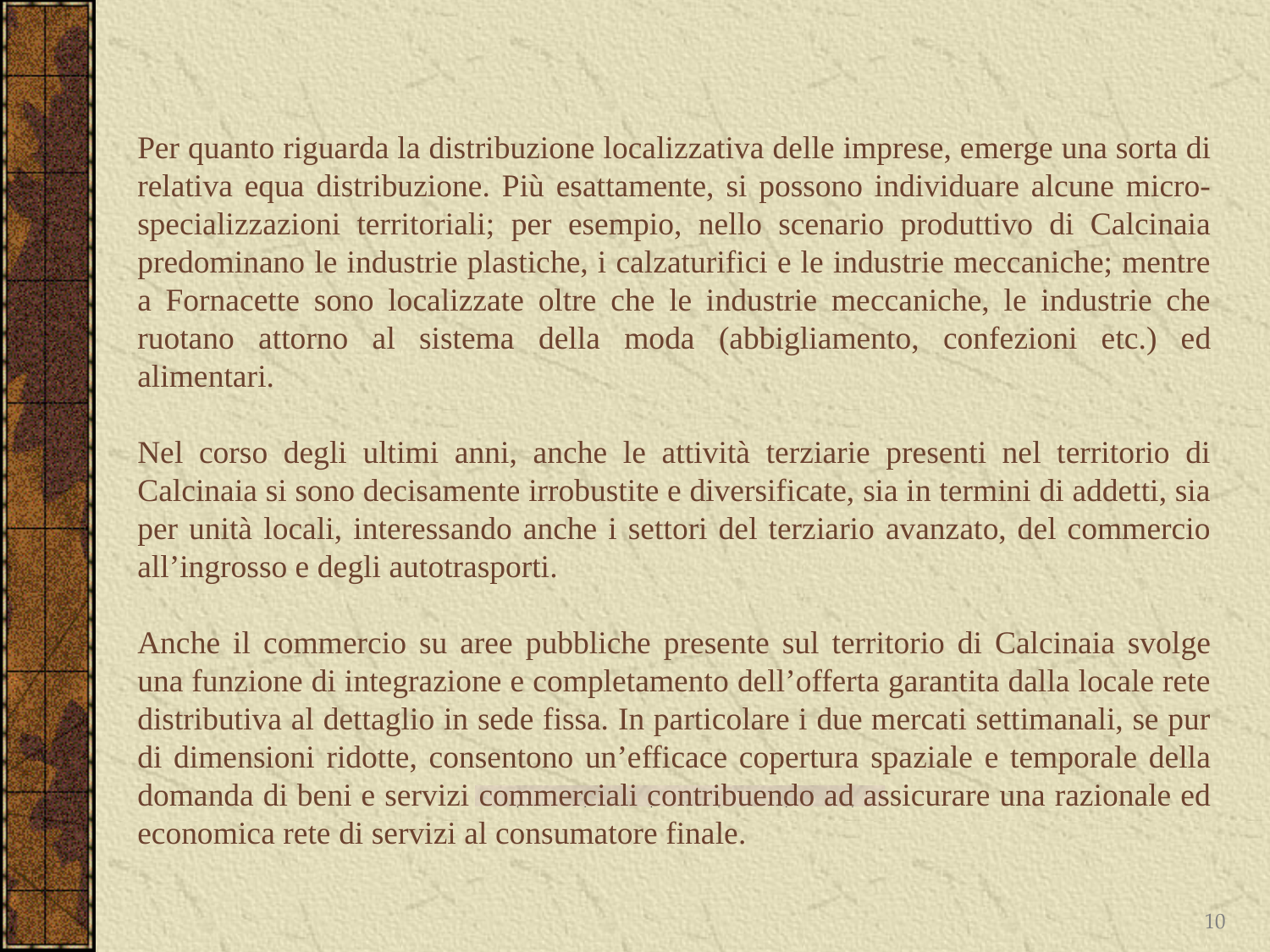

Per quanto riguarda la distribuzione localizzativa delle imprese, emerge una sorta di relativa equa distribuzione. Più esattamente, si possono individuare alcune micro-specializzazioni territoriali; per esempio, nello scenario produttivo di Calcinaia predominano le industrie plastiche, i calzaturifici e le industrie meccaniche; mentre a Fornacette sono localizzate oltre che le industrie meccaniche, le industrie che ruotano attorno al sistema della moda (abbigliamento, confezioni etc.) ed alimentari.

Nel corso degli ultimi anni, anche le attività terziarie presenti nel territorio di Calcinaia si sono decisamente irrobustite e diversificate, sia in termini di addetti, sia per unità locali, interessando anche i settori del terziario avanzato, del commercio all’ingrosso e degli autotrasporti.

Anche il commercio su aree pubbliche presente sul territorio di Calcinaia svolge una funzione di integrazione e completamento dell’offerta garantita dalla locale rete distributiva al dettaglio in sede fissa. In particolare i due mercati settimanali, se pur di dimensioni ridotte, consentono un’efficace copertura spaziale e temporale della domanda di beni e servizi commerciali contribuendo ad assicurare una razionale ed economica rete di servizi al consumatore finale.

10